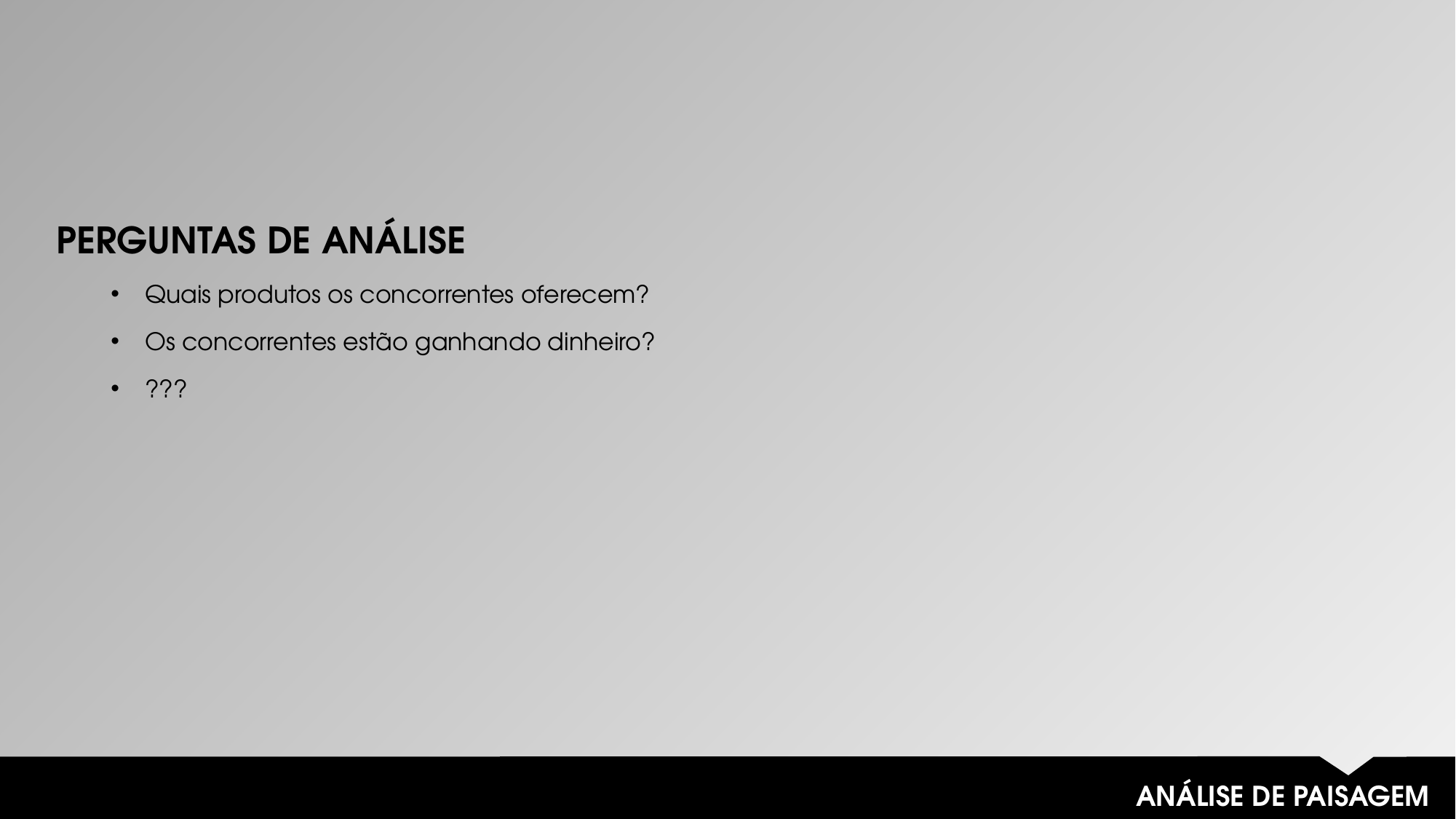

PERGUNTAS DE ANÁLISE
Quais produtos os concorrentes oferecem?
Os concorrentes estão ganhando dinheiro?
???

ANÁLISE DE PAISAGEM